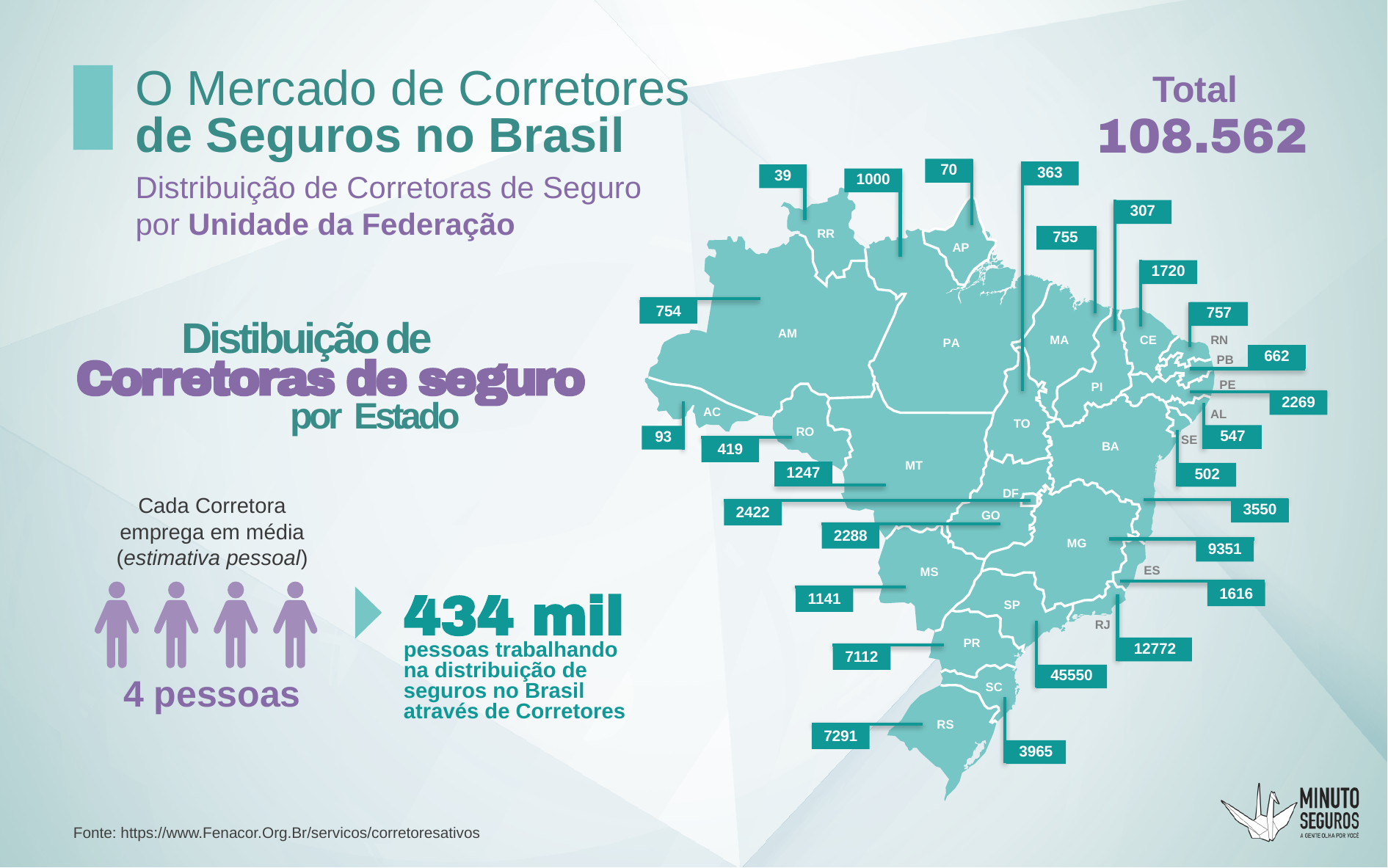

Total
O Mercado de Corretores de Seguros no Brasil

108.562
70
363
39
1000

307
RR
755
AP
1720
754
757
AM
MA
CE
RN
PA
662
PB
PE
PI
2269
AC
AL
TO
RO
547
93
SE
BA
419
MT
1247
502
DF
3550
2422
GO
2288
MG
9351
ES
MS
1616
1141
SP
RJ
PR
12772
7112
45550
SC
RS
7291
3965
Distribuição de Corretoras de Seguro por Unidade da Federação
Distibuição de
Corretoras de seguro
por  Estado
Cada Corretora emprega em média (estimativa pessoal)

434 mil

pessoas trabalhando na distribuição de seguros no Brasil através de Corretores
4 pessoas
Fonte: https://www.Fenacor.Org.Br/servicos/corretoresativos